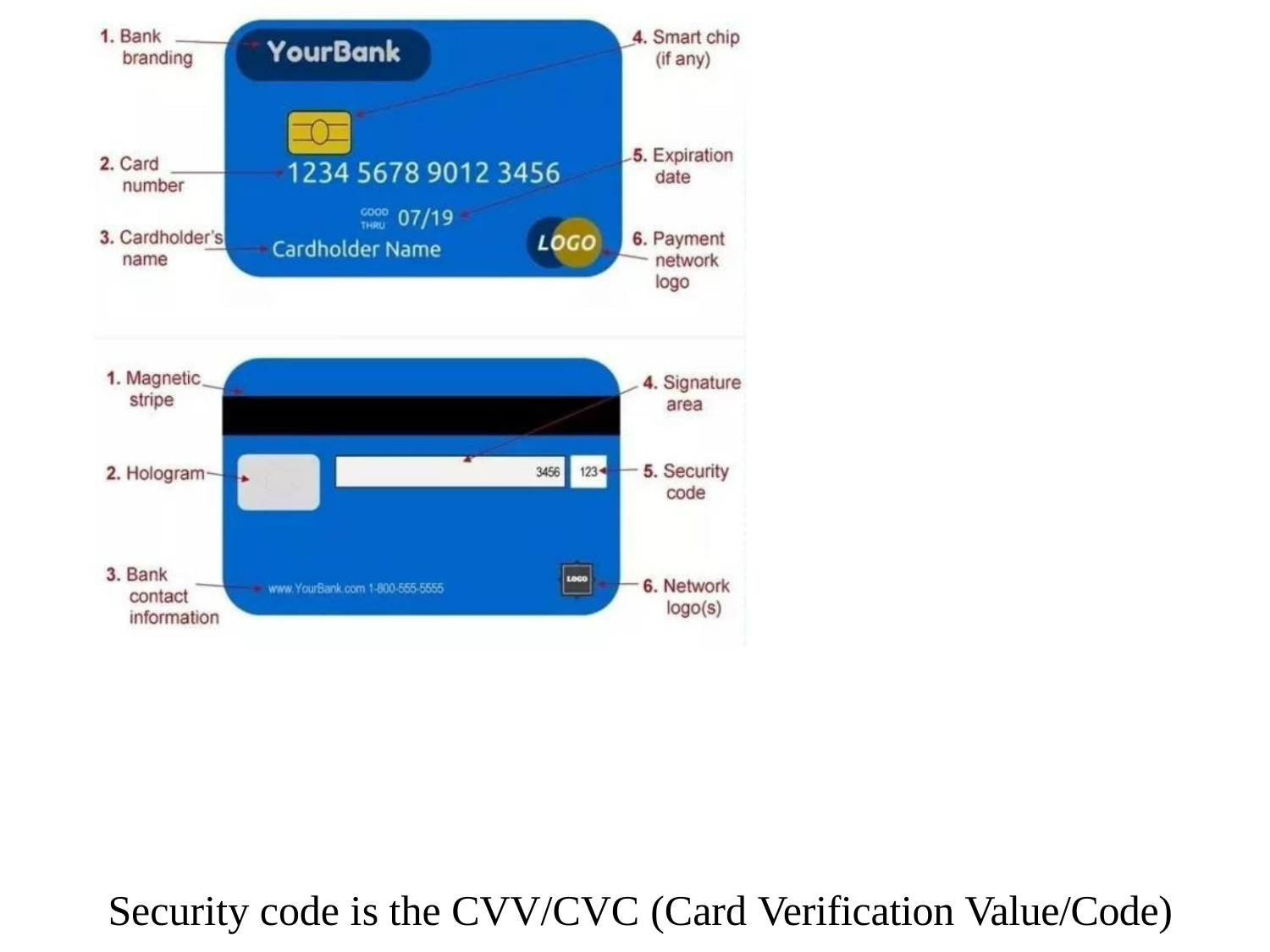

Security code is the CVV/CVC (Card Verification Value/Code)